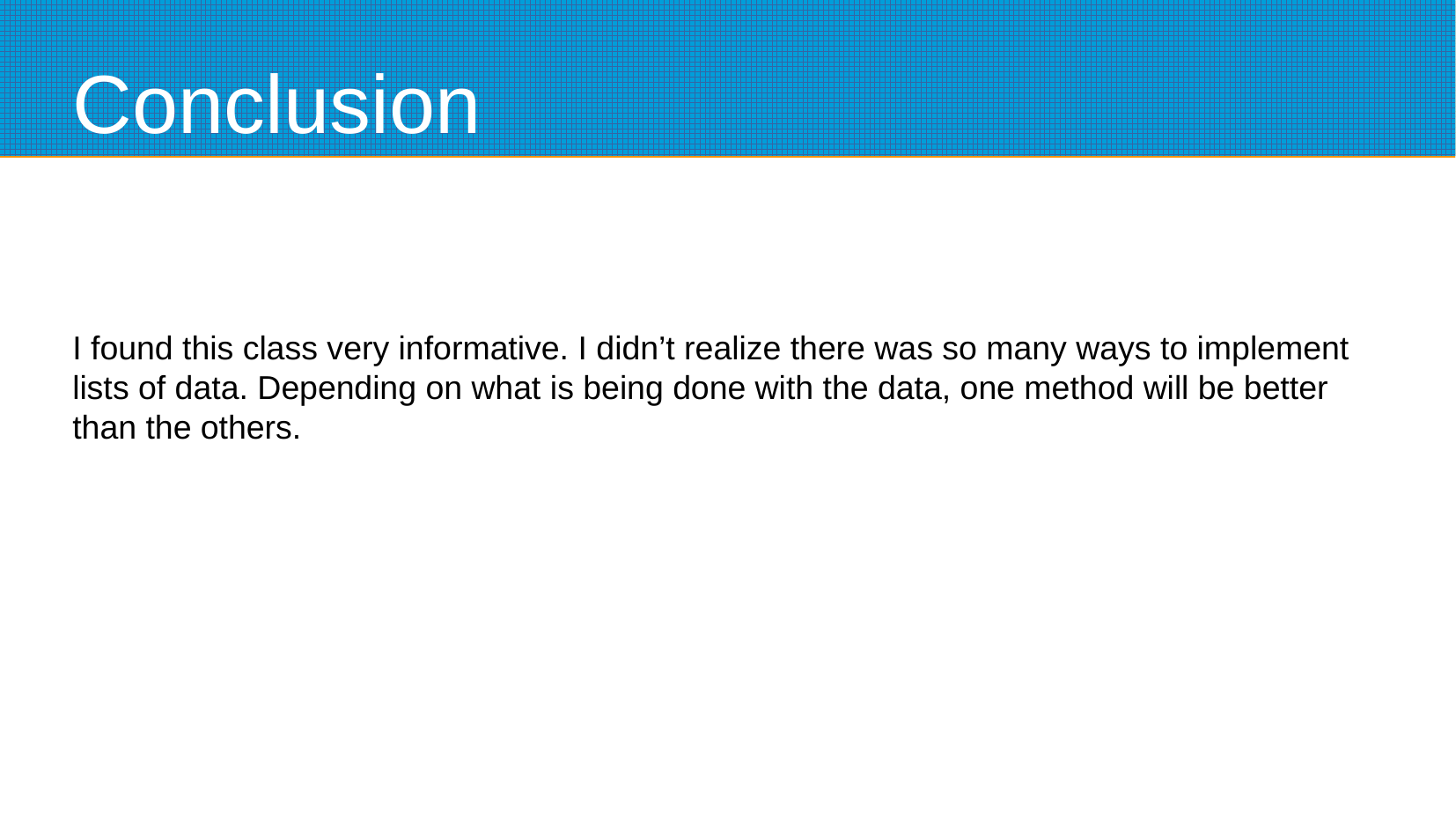

# Conclusion

I found this class very informative. I didn’t realize there was so many ways to implement lists of data. Depending on what is being done with the data, one method will be better than the others.